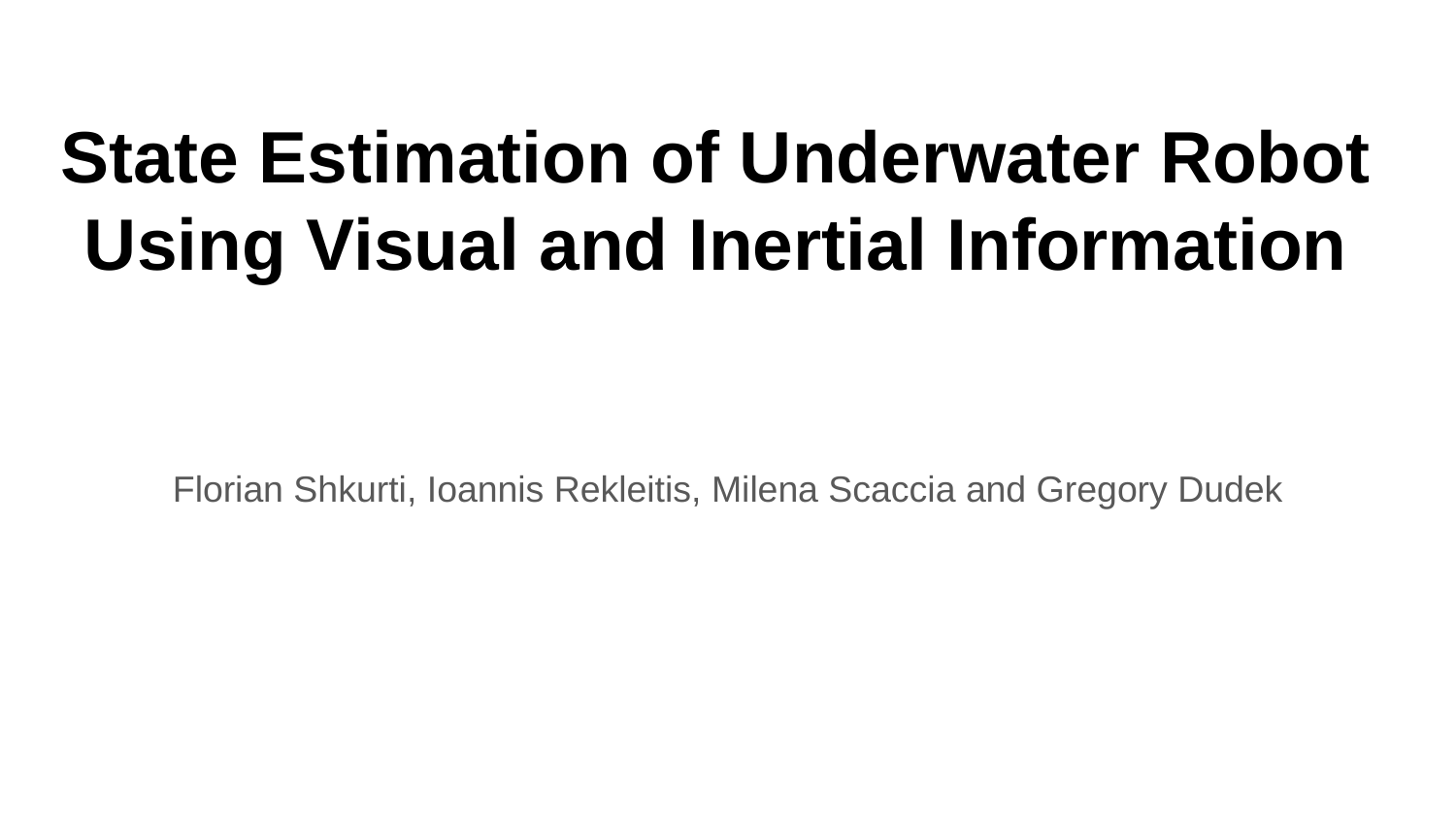

# State Estimation of Underwater Robot Using Visual and Inertial Information
Florian Shkurti, Ioannis Rekleitis, Milena Scaccia and Gregory Dudek